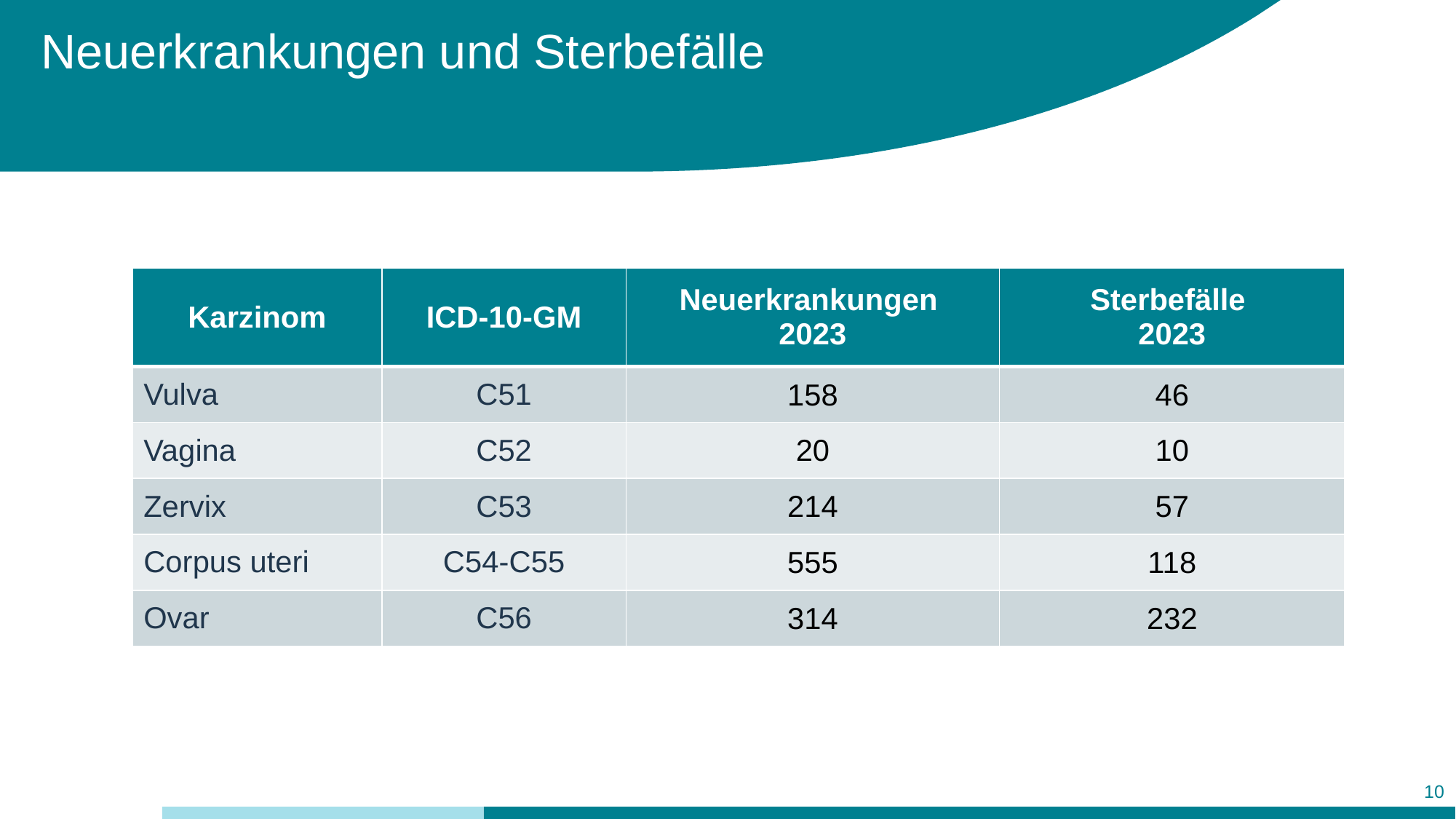

# Neuerkrankungen und Sterbefälle
| Karzinom | ICD-10-GM | Neuerkrankungen 2023 | Sterbefälle 2023 |
| --- | --- | --- | --- |
| Vulva | C51 | 158 | 46 |
| Vagina | C52 | 20 | 10 |
| Zervix | C53 | 214 | 57 |
| Corpus uteri | C54-C55 | 555 | 118 |
| Ovar | C56 | 314 | 232 |